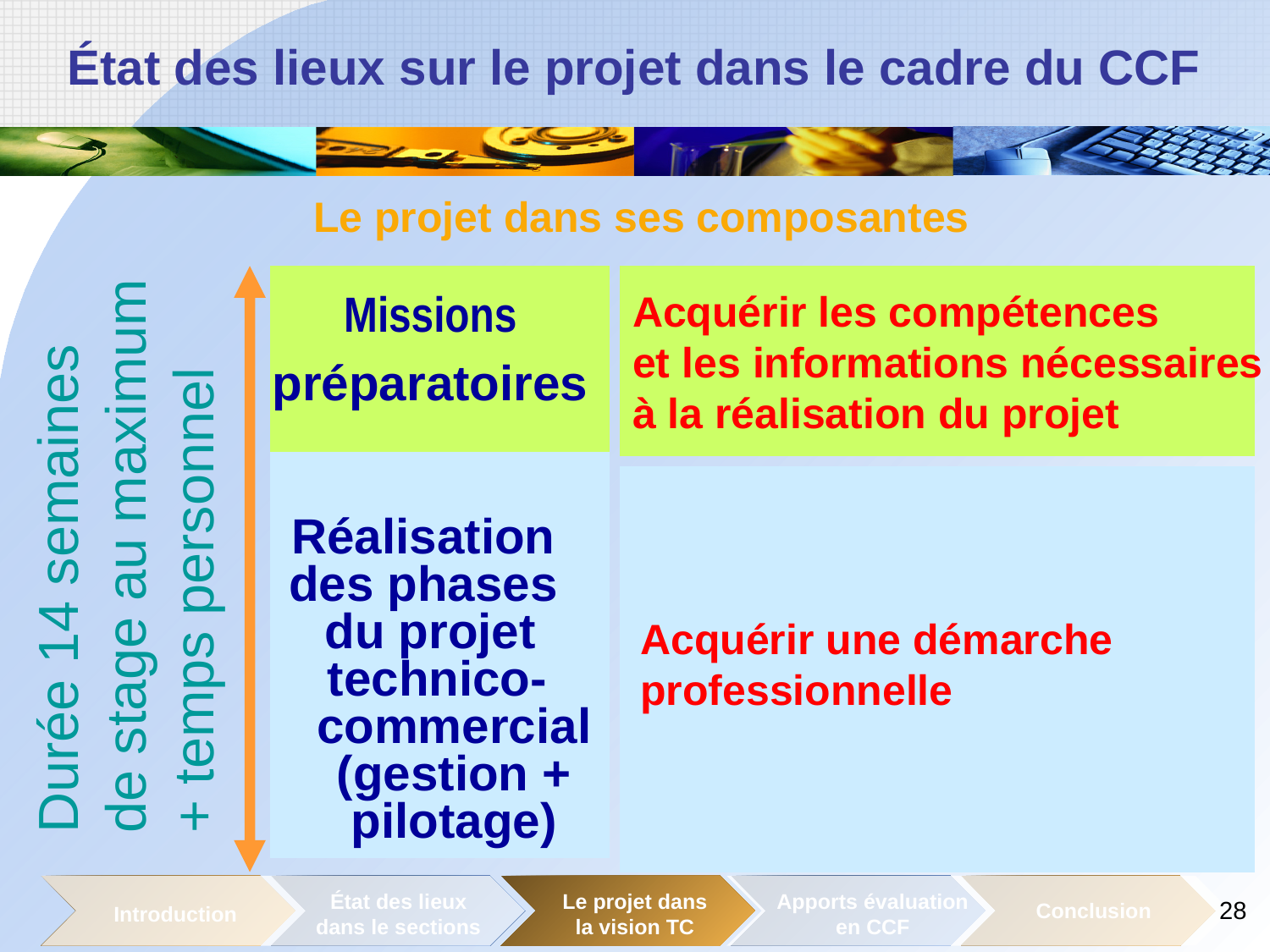

Le projet dans ses composantes

Acquérir les compétences
et les informations nécessaires
à la réalisation du projet
Missions
préparatoires
Durée 14 semaines de stage au maximum + temps personnel

Réalisation
des phases
du projet
 technico-commercial (gestion + pilotage)
Acquérir une démarche
professionnelle

État des lieux
dans le sections

Le projet dans
la vision TC

Apports évaluation
en CCF

Conclusion
28
Introduction